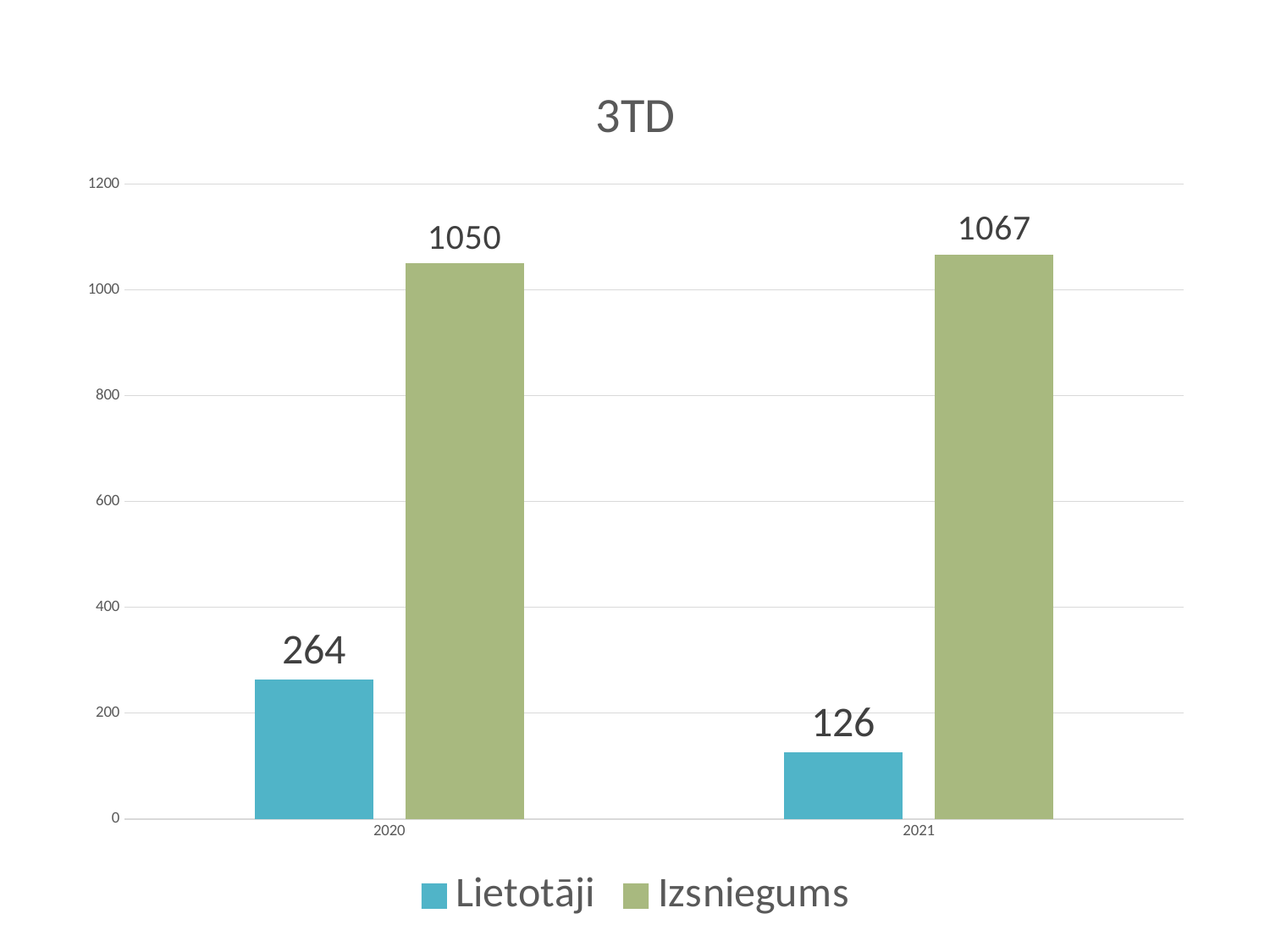

### Chart: 3TD

| Category | Lietotāji | Izsniegums |
|---|---|---|
| 2020 | 264.0 | 1050.0 |
| 2021 | 126.0 | 1067.0 |